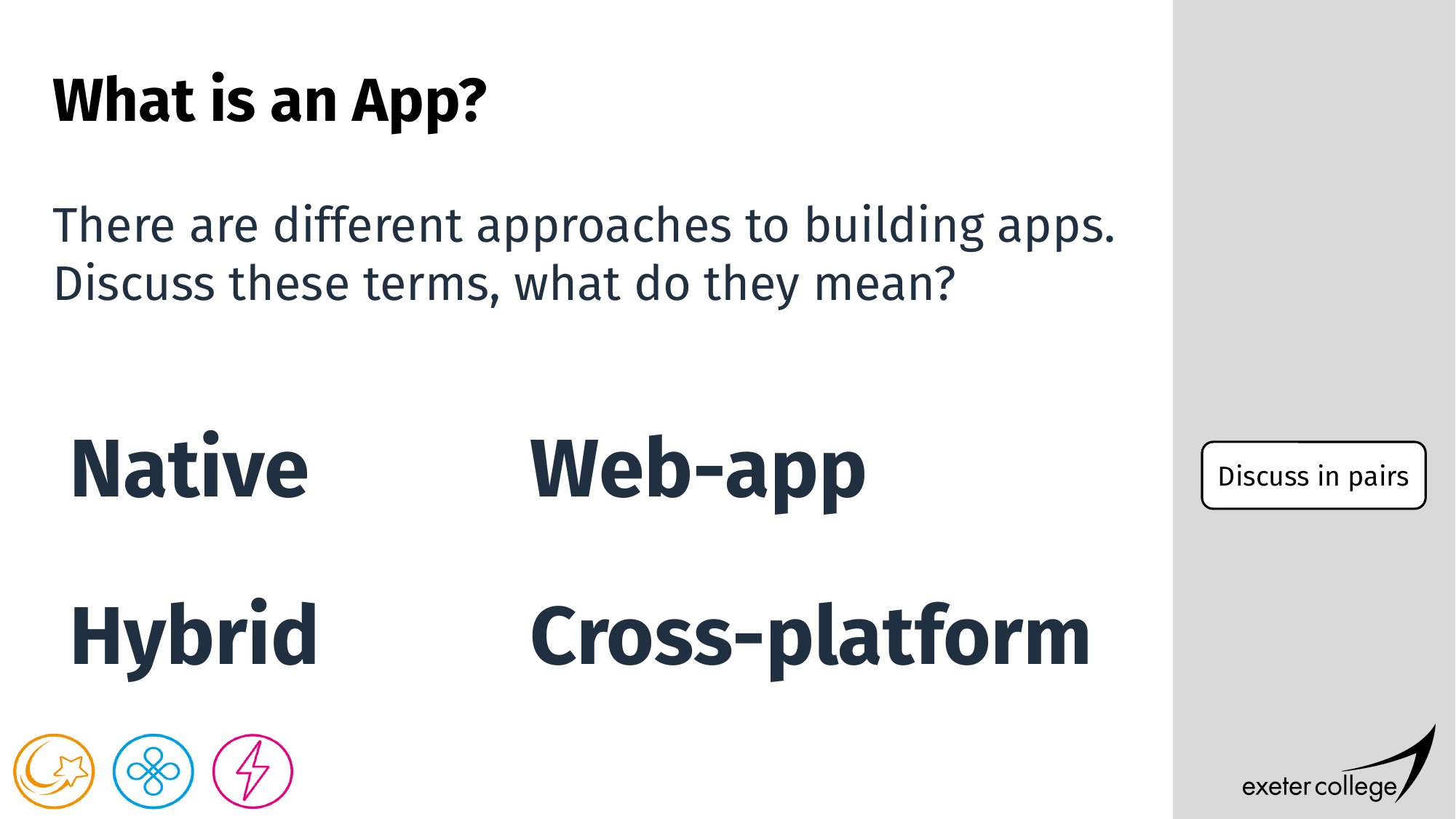

# What is an App?
There are different approaches to building apps.
Discuss these terms, what do they mean?
Native
Web-app
Discuss in pairs
Hybrid
Cross-platform